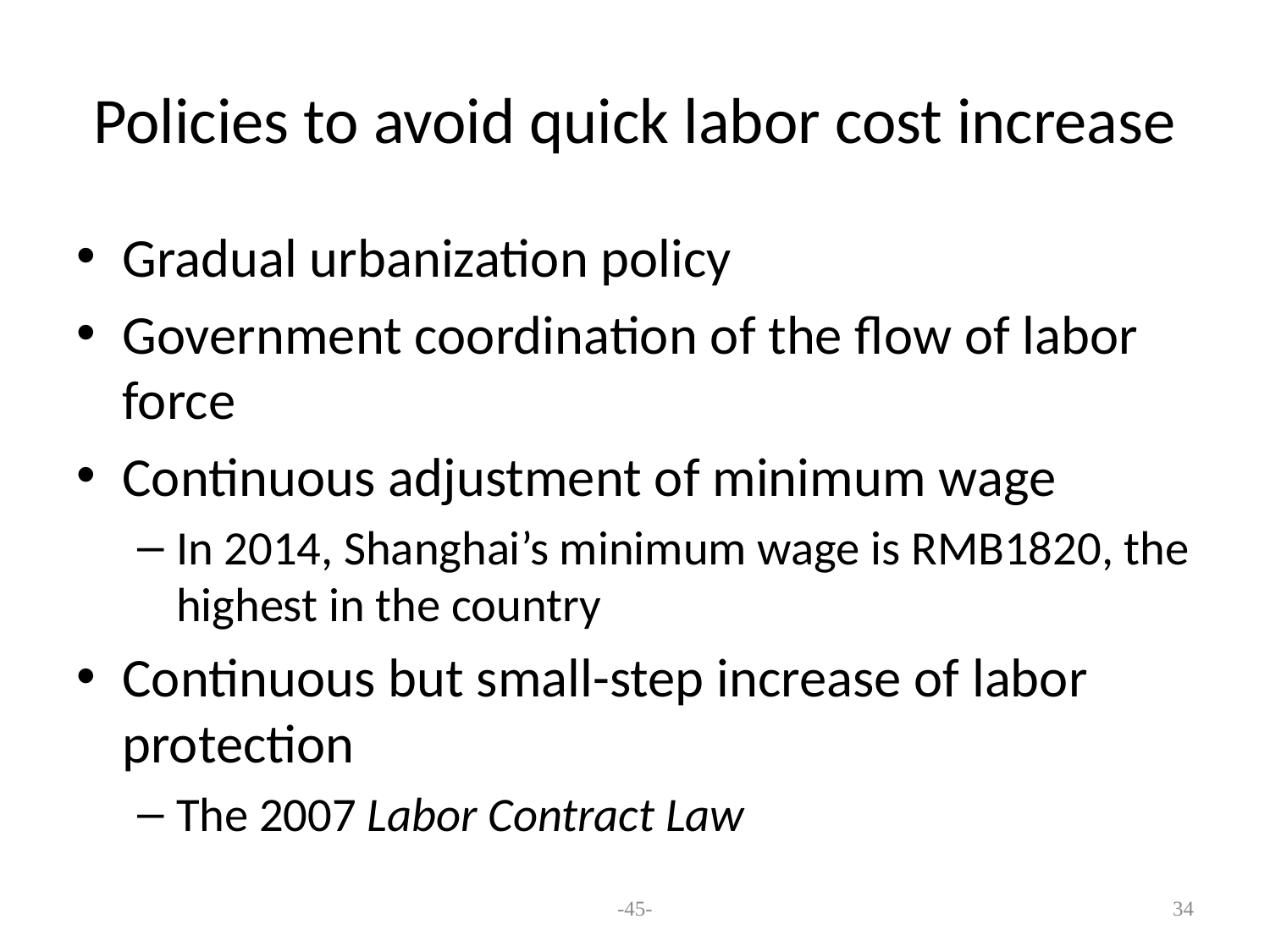

# Policies to avoid quick labor cost increase
Gradual urbanization policy
Government coordination of the flow of labor force
Continuous adjustment of minimum wage
In 2014, Shanghai’s minimum wage is RMB1820, the highest in the country
Continuous but small-step increase of labor protection
The 2007 Labor Contract Law

-45-
34